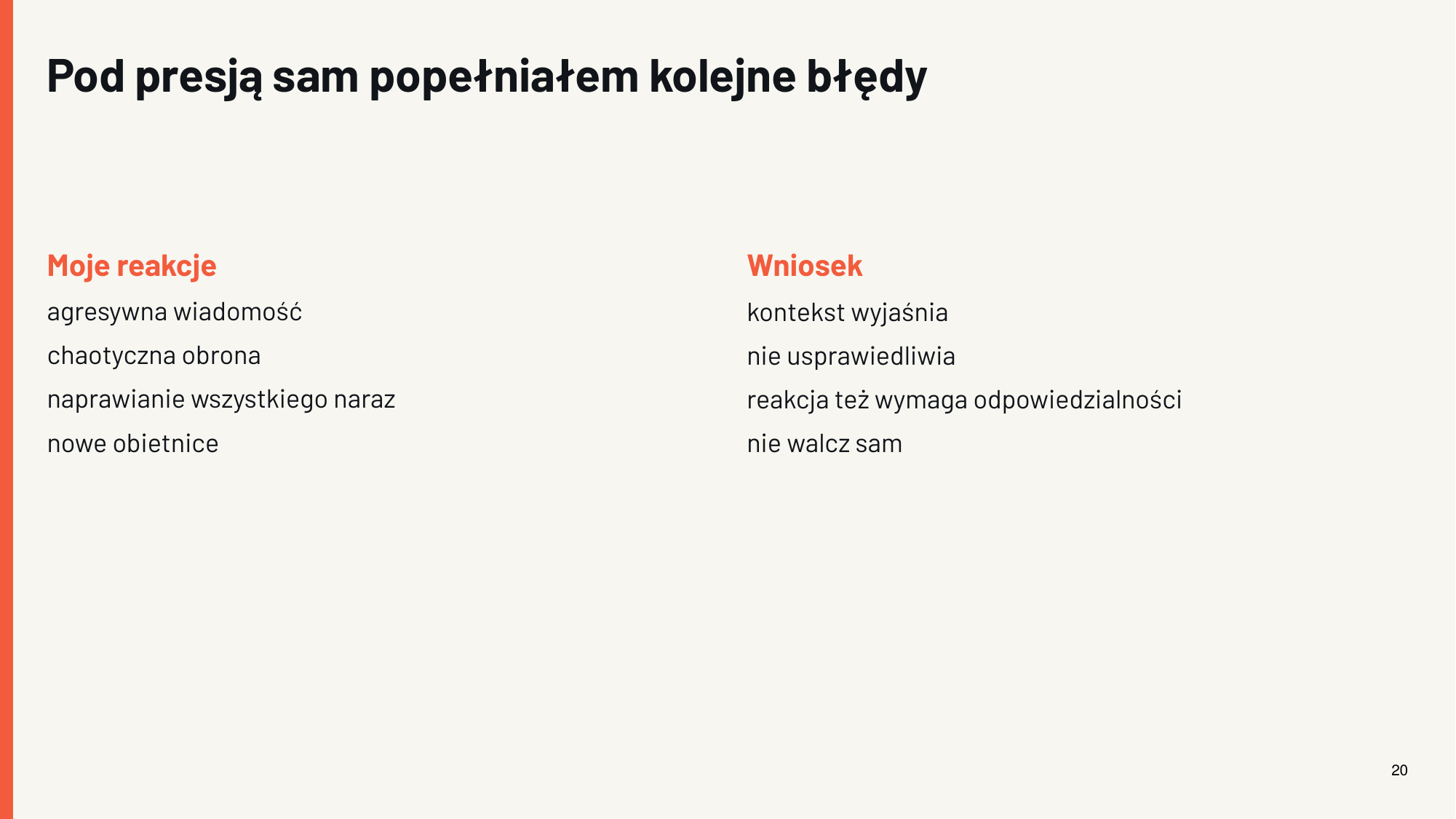

Pod presją sam popełniałem kolejne błędy
Moje reakcje
agresywna wiadomość
chaotyczna obrona
naprawianie wszystkiego naraz
nowe obietnice
Wniosek
kontekst wyjaśnia
nie usprawiedliwia
reakcja też wymaga odpowiedzialności
nie walcz sam
20